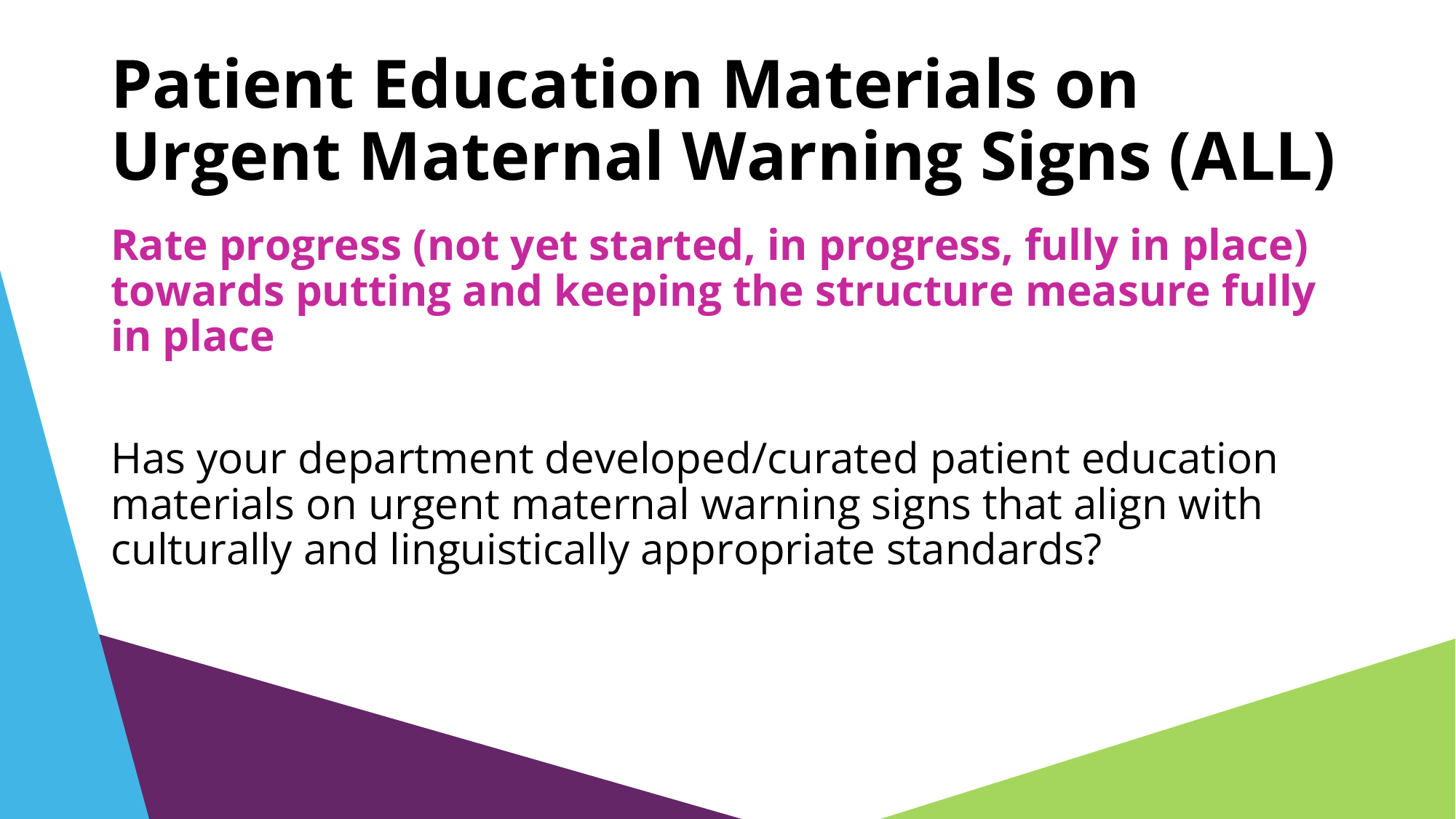

# Patient Education Materials on Urgent Maternal Warning Signs (ALL)
Rate progress (not yet started, in progress, fully in place) towards putting and keeping the structure measure fully in place

Has your department developed/curated patient education materials on urgent maternal warning signs that align with culturally and linguistically appropriate standards?